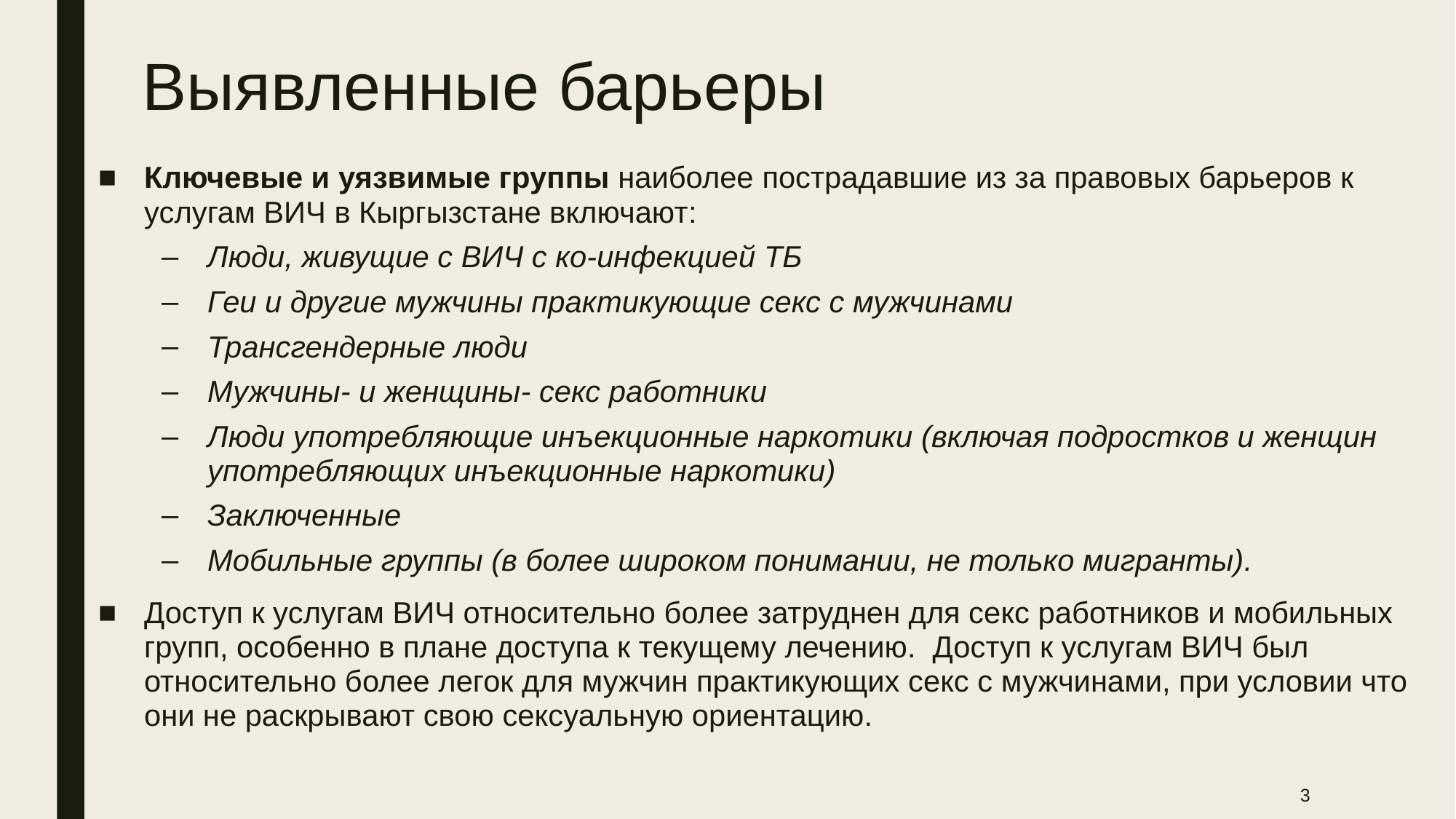

# Выявленные барьеры
Ключевые и уязвимые группы наиболее пострадавшие из за правовых барьеров к услугам ВИЧ в Кыргызстане включают:
Люди, живущие с ВИЧ с ко-инфекцией TБ
Геи и другие мужчины практикующие секс с мужчинами
Трансгендерные люди
Мужчины- и женщины- секс работники
Люди употребляющие инъекционные наркотики (включая подростков и женщин употребляющих инъекционные наркотики)
Заключенные
Мобильные группы (в более широком понимании, не только мигранты).
Доступ к услугам ВИЧ относительно более затруднен для секс работников и мобильных групп, особенно в плане доступа к текущему лечению.  Доступ к услугам ВИЧ был относительно более легок для мужчин практикующих секс с мужчинами, при условии что они не раскрывают свою сексуальную ориентацию.

3